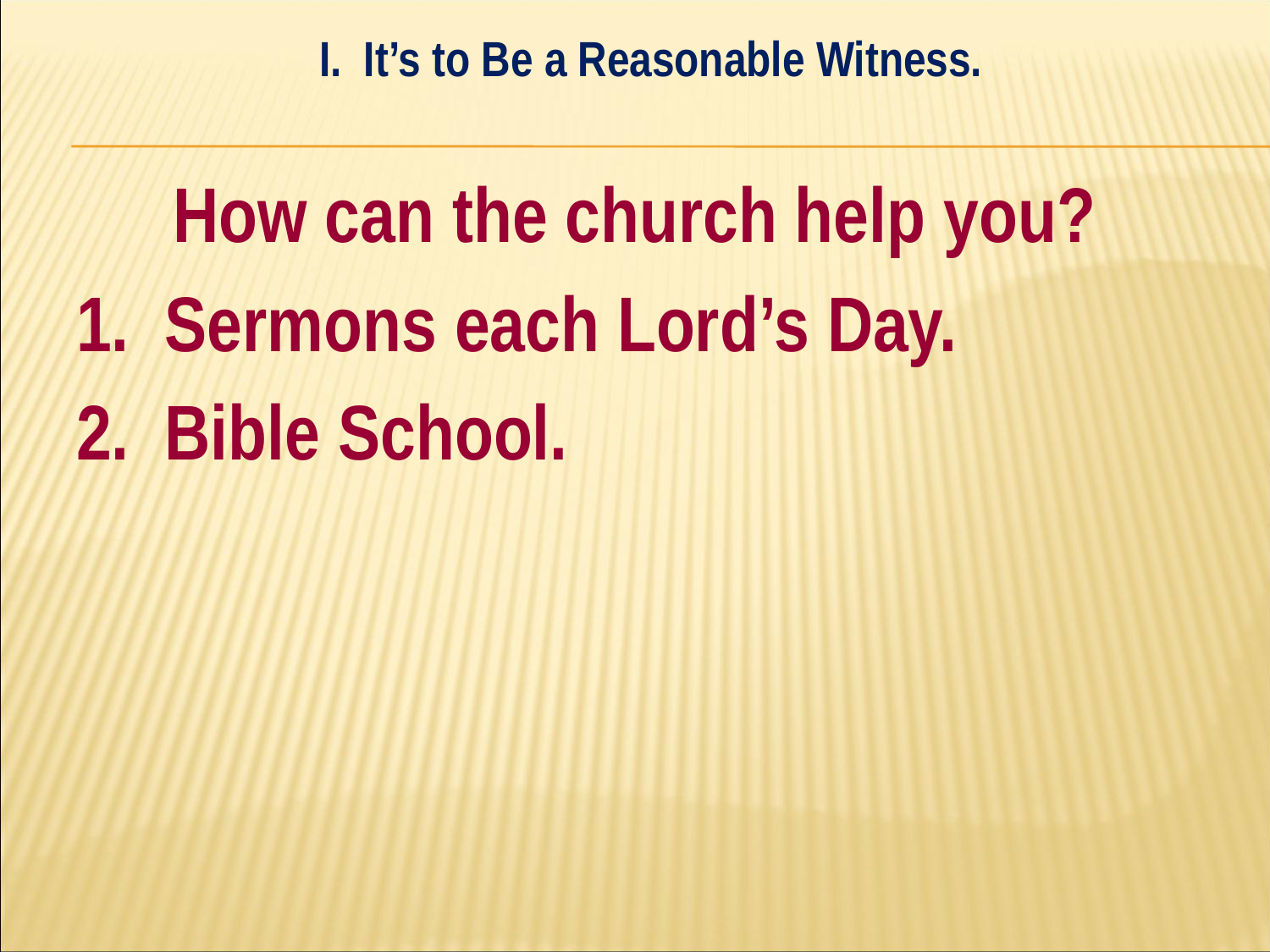

I.  It’s to Be a Reasonable Witness.
#
How can the church help you?
1.  Sermons each Lord’s Day.
2.  Bible School.